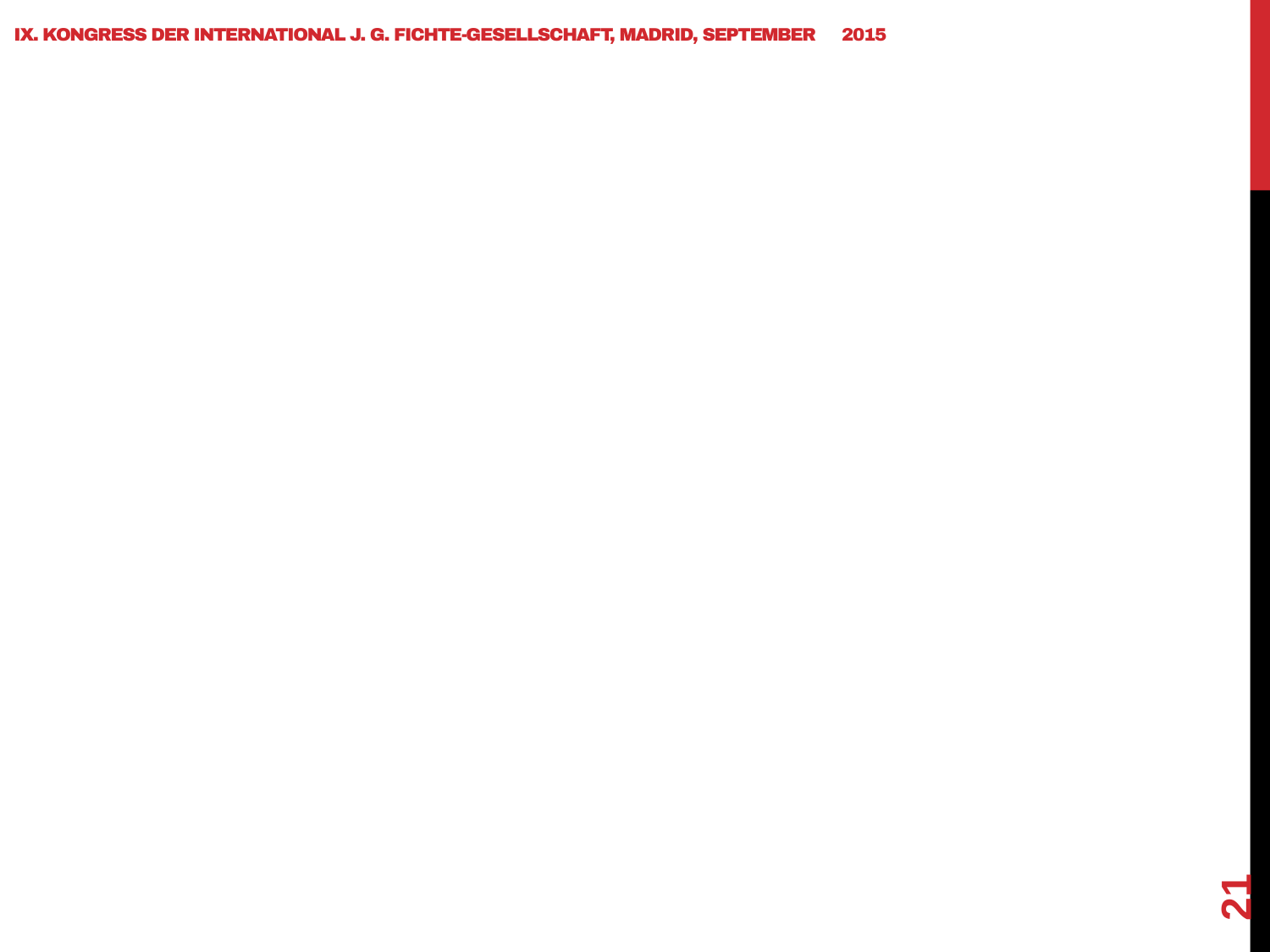

# IX. Kongress der International J. G. Fichte-Gesellschaft, Madrid, September　2015

21